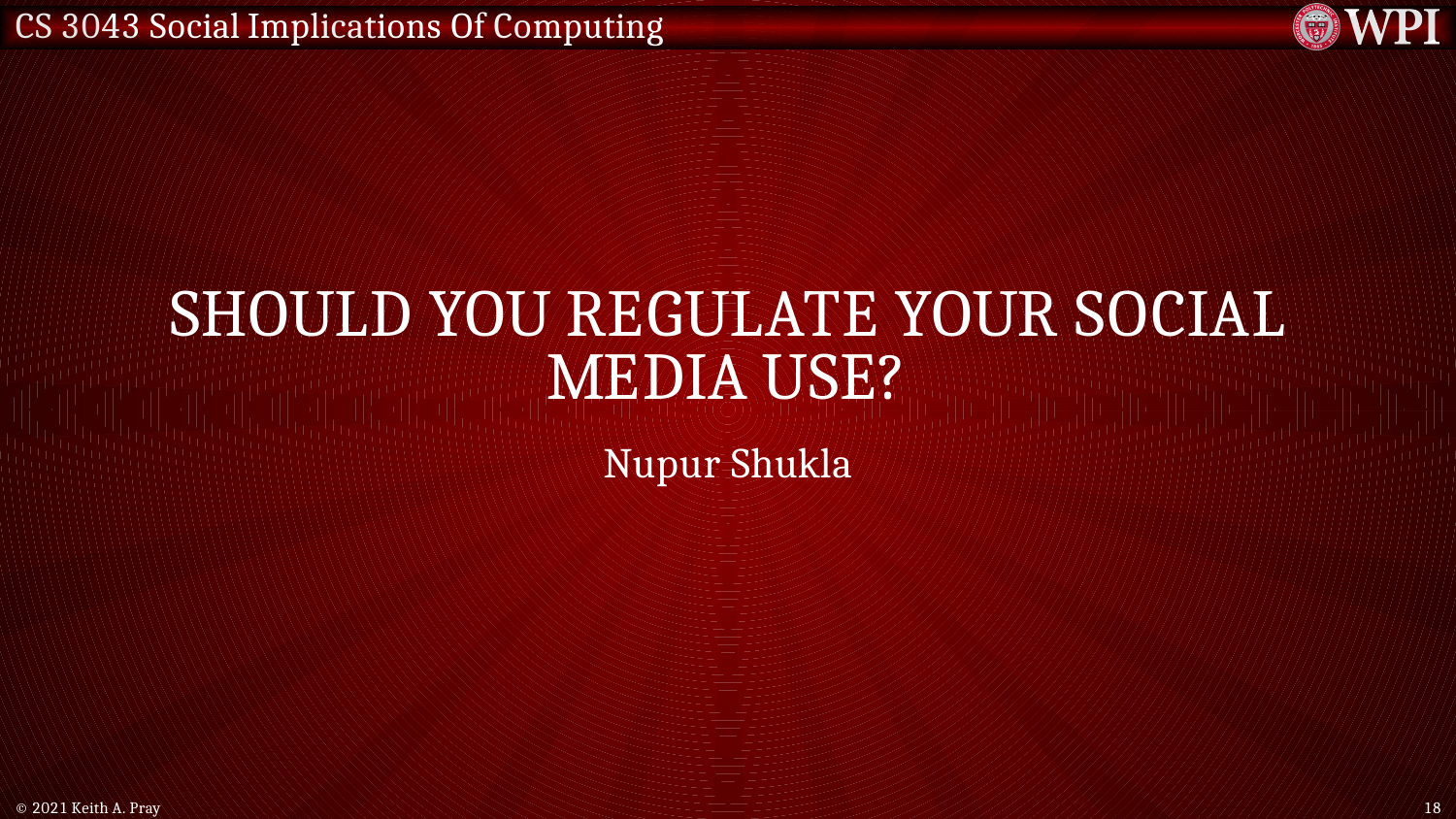

# Should you regulate your social media use?
Nupur Shukla
© 2021 Keith A. Pray
18